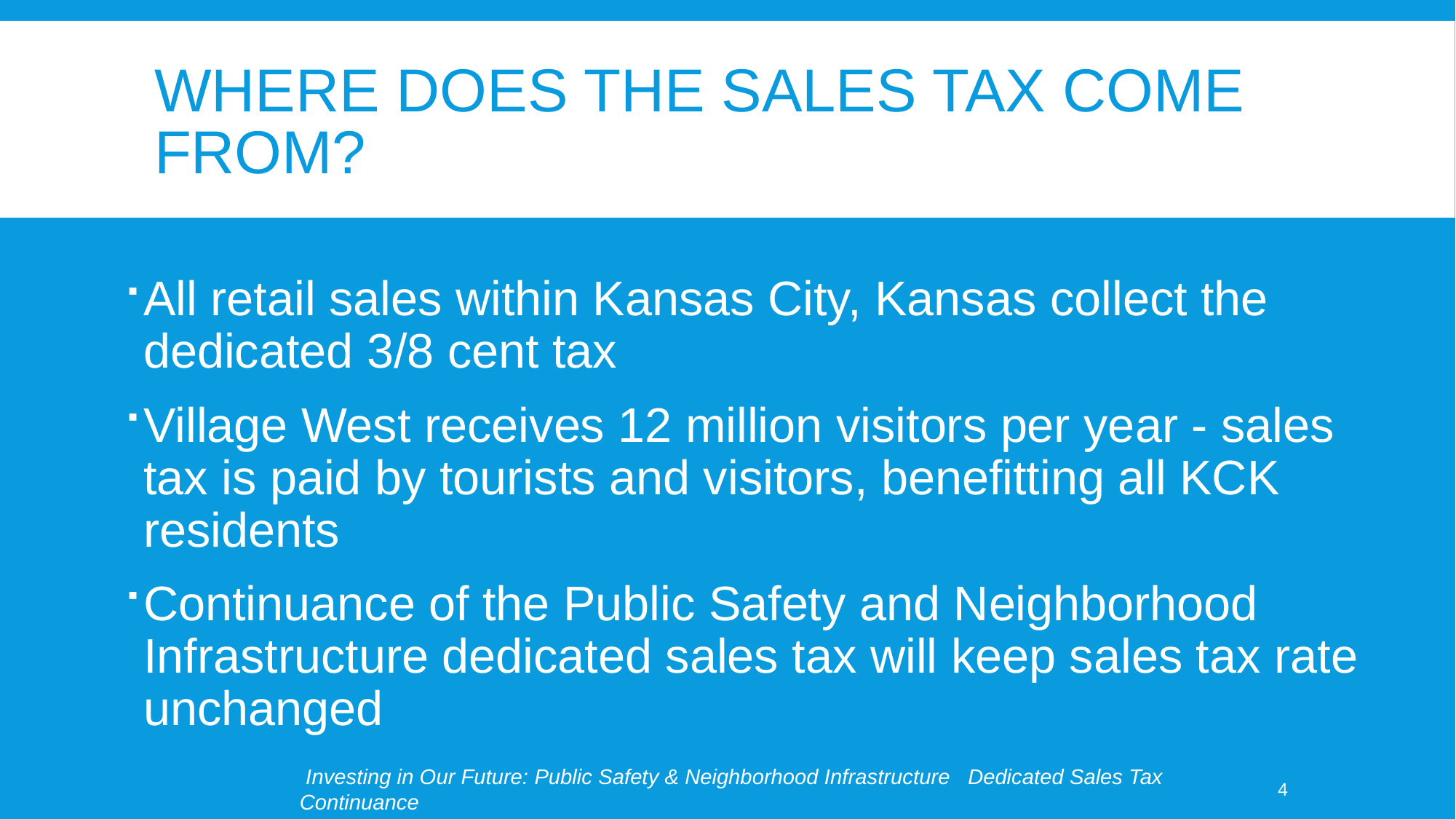

# Where does the sales tax come from?
All retail sales within Kansas City, Kansas collect the dedicated 3/8 cent tax
Village West receives 12 million visitors per year - sales tax is paid by tourists and visitors, benefitting all KCK residents
Continuance of the Public Safety and Neighborhood Infrastructure dedicated sales tax will keep sales tax rate unchanged
4